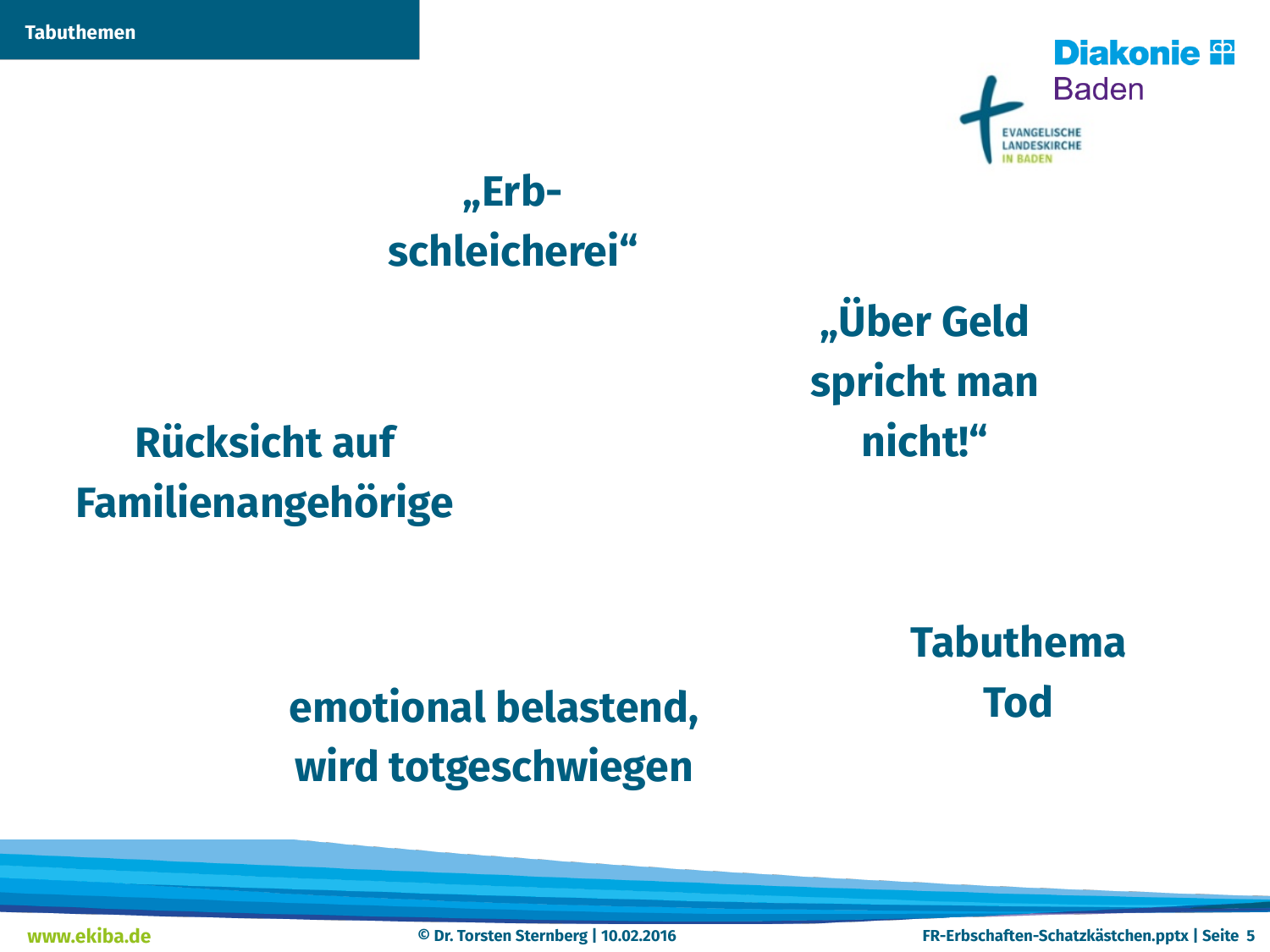

Tabuthemen
„Erb-
schleicherei“
„Über Geld spricht man nicht!“
Rücksicht auf Familienangehörige
Tabuthema Tod
emotional belastend,
wird totgeschwiegen